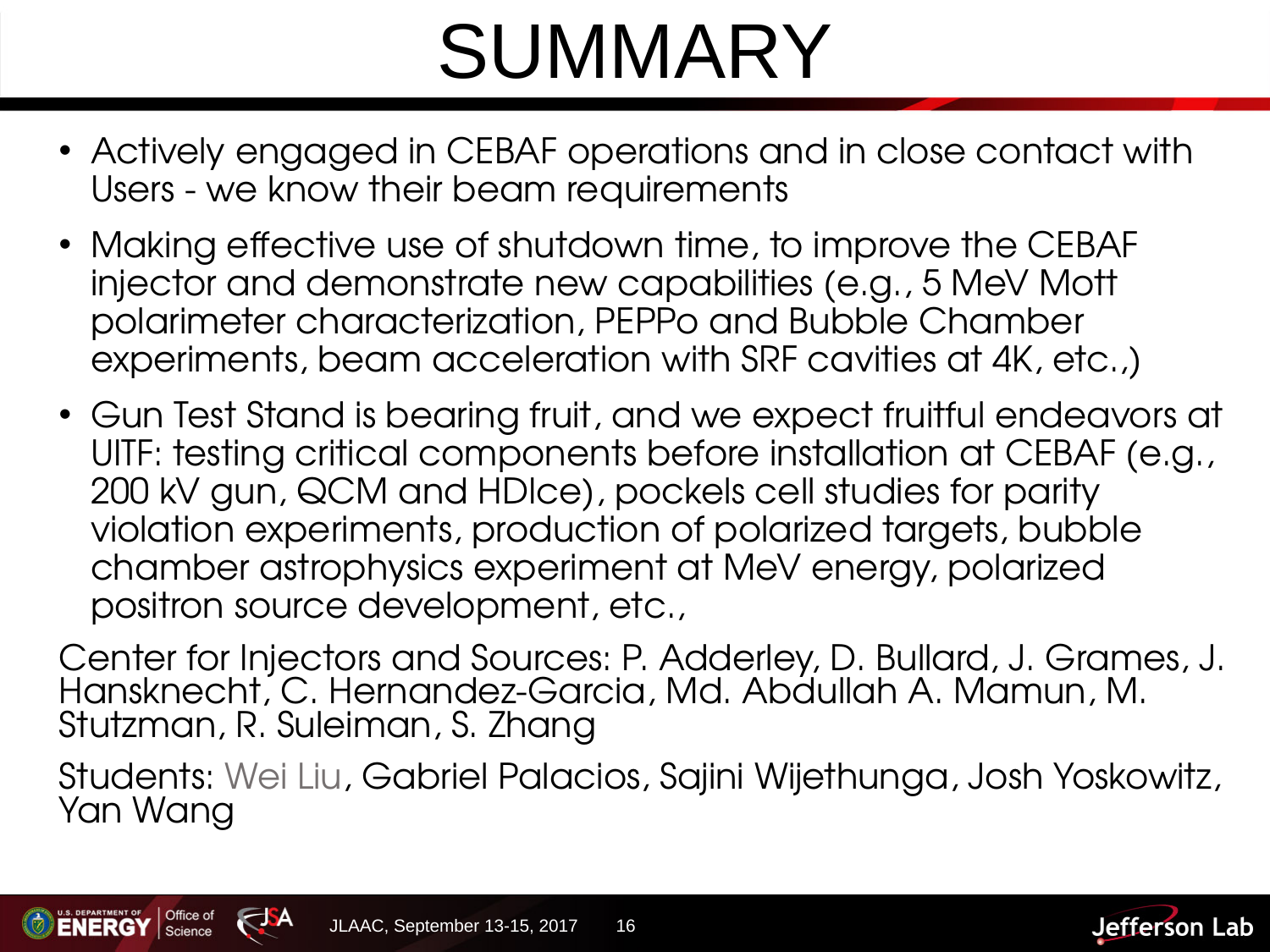

# Summary
Actively engaged in CEBAF operations and in close contact with Users - we know their beam requirements
Making effective use of shutdown time, to improve the CEBAF injector and demonstrate new capabilities (e.g., 5 MeV Mott polarimeter characterization, PEPPo and Bubble Chamber experiments, beam acceleration with SRF cavities at 4K, etc.,)
Gun Test Stand is bearing fruit, and we expect fruitful endeavors at UITF: testing critical components before installation at CEBAF (e.g., 200 kV gun, QCM and HDIce), pockels cell studies for parity violation experiments, production of polarized targets, bubble chamber astrophysics experiment at MeV energy, polarized positron source development, etc.,
Center for Injectors and Sources: P. Adderley, D. Bullard, J. Grames, J. Hansknecht, C. Hernandez-Garcia, Md. Abdullah A. Mamun, M. Stutzman, R. Suleiman, S. Zhang
Students: Wei Liu, Gabriel Palacios, Sajini Wijethunga, Josh Yoskowitz, Yan Wang